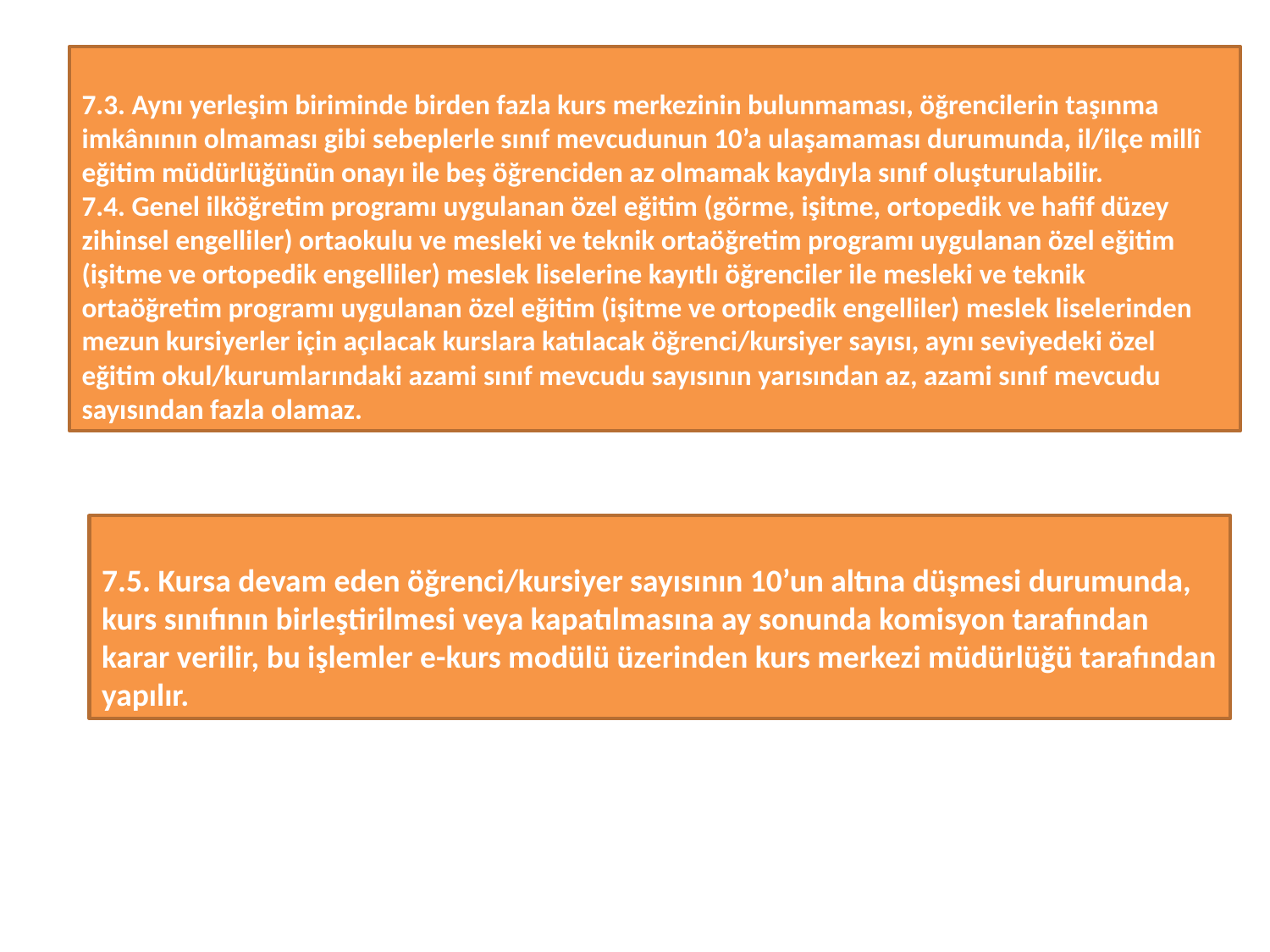

7.3. Aynı yerleşim biriminde birden fazla kurs merkezinin bulunmaması, öğrencilerin taşınma imkânının olmaması gibi sebeplerle sınıf mevcudunun 10’a ulaşamaması durumunda, il/ilçe millî eğitim müdürlüğünün onayı ile beş öğrenciden az olmamak kaydıyla sınıf oluşturulabilir.
7.4. Genel ilköğretim programı uygulanan özel eğitim (görme, işitme, ortopedik ve hafif düzey zihinsel engelliler) ortaokulu ve mesleki ve teknik ortaöğretim programı uygulanan özel eğitim (işitme ve ortopedik engelliler) meslek liselerine kayıtlı öğrenciler ile mesleki ve teknik ortaöğretim programı uygulanan özel eğitim (işitme ve ortopedik engelliler) meslek liselerinden mezun kursiyerler için açılacak kurslara katılacak öğrenci/kursiyer sayısı, aynı seviyedeki özel eğitim okul/kurumlarındaki azami sınıf mevcudu sayısının yarısından az, azami sınıf mevcudu sayısından fazla olamaz.

7.5. Kursa devam eden öğrenci/kursiyer sayısının 10’un altına düşmesi durumunda, kurs sınıfının birleştirilmesi veya kapatılmasına ay sonunda komisyon tarafından karar verilir, bu işlemler e-kurs modülü üzerinden kurs merkezi müdürlüğü tarafından yapılır.